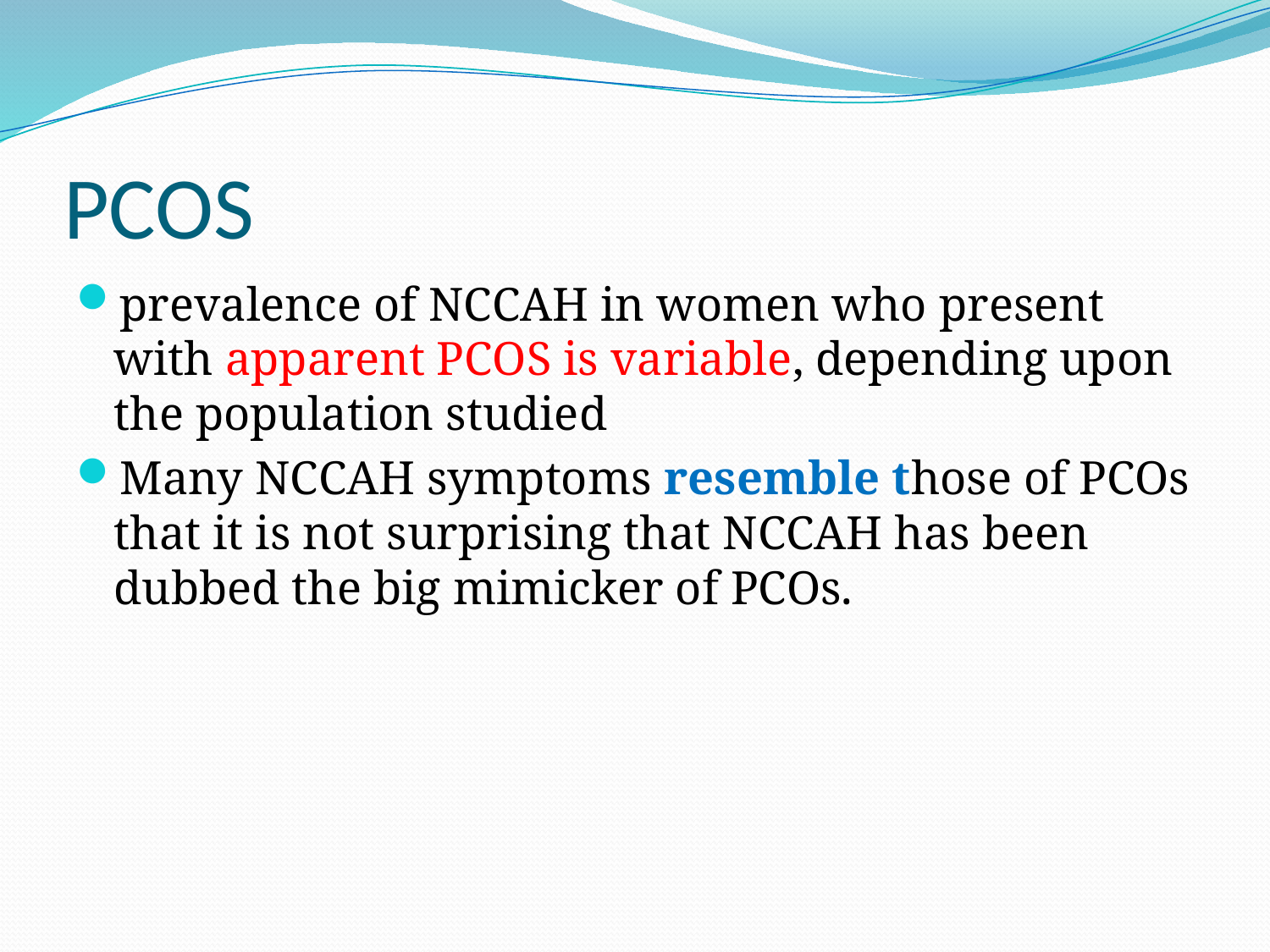

# PCOS
prevalence of NCCAH in women who present with apparent PCOS is variable, depending upon the population studied
Many NCCAH symptoms resemble those of PCOs that it is not surprising that NCCAH has been dubbed the big mimicker of PCOs.